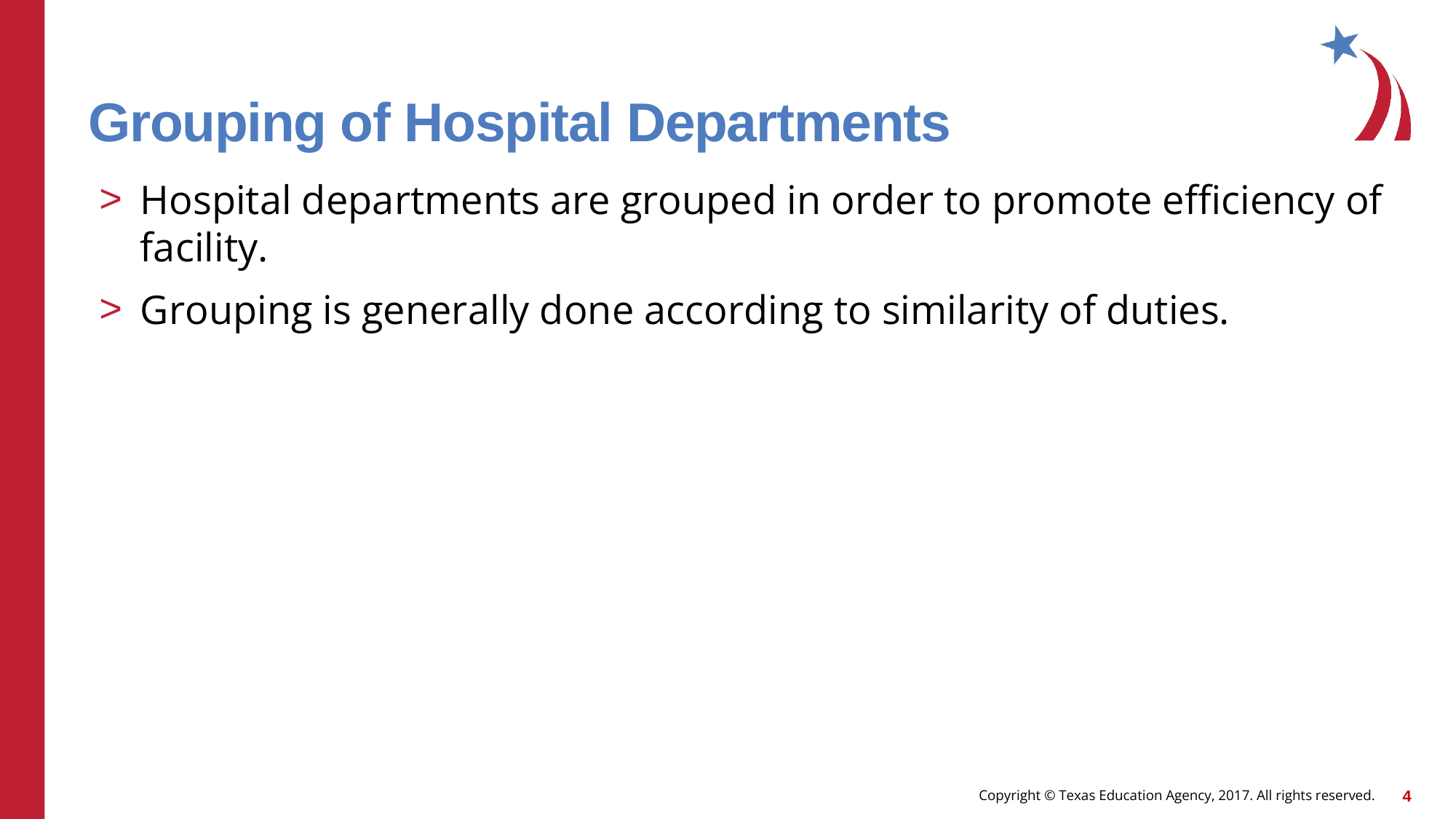

# Grouping of Hospital Departments
Hospital departments are grouped in order to promote efficiency of facility.
Grouping is generally done according to similarity of duties.